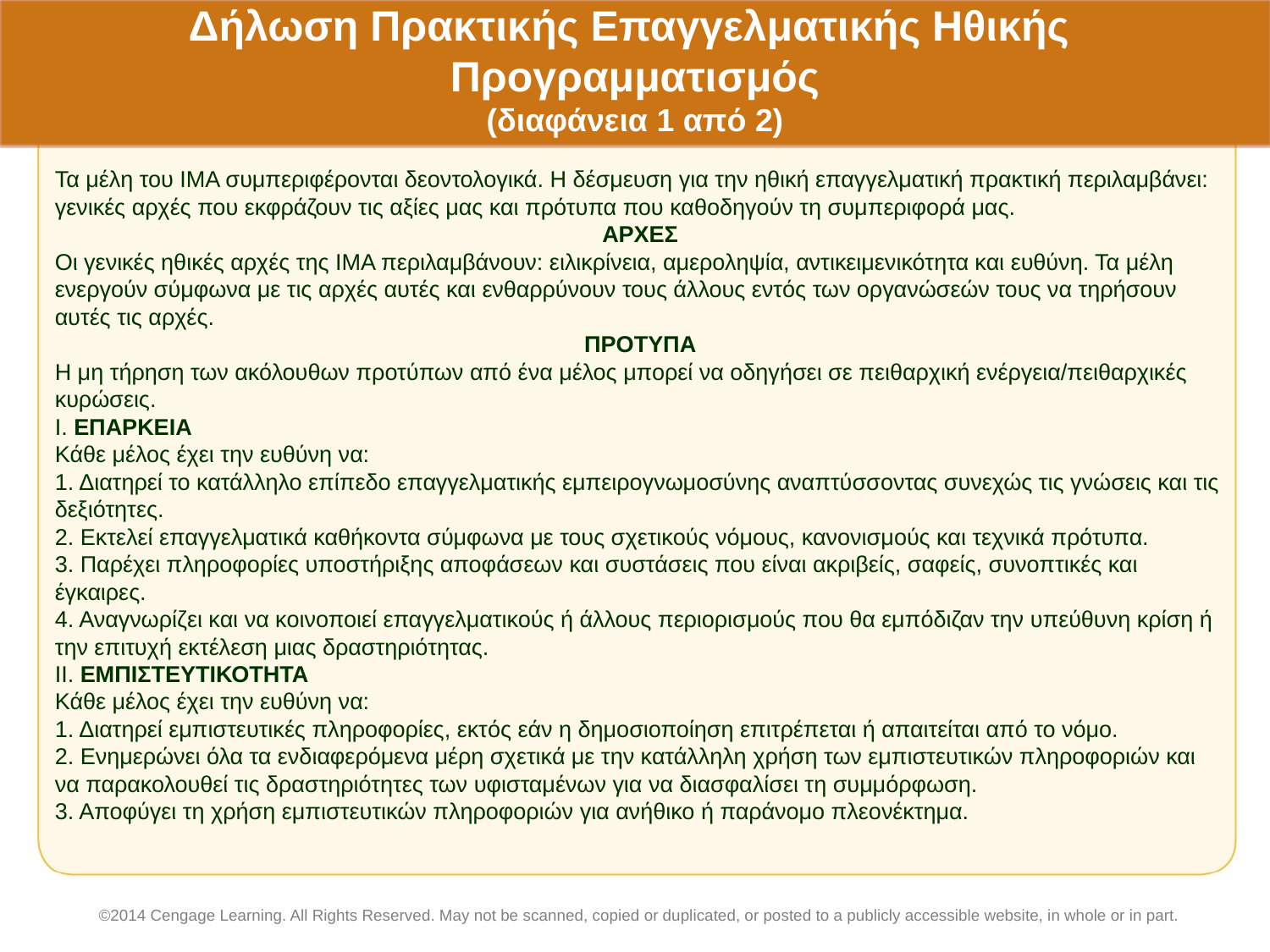

# Δήλωση Πρακτικής Επαγγελματικής Ηθικής Προγραμματισμός (διαφάνεια 1 από 2)
Τα μέλη του IMA συμπεριφέρονται δεοντολογικά. Η δέσμευση για την ηθική επαγγελματική πρακτική περιλαμβάνει: γενικές αρχές που εκφράζουν τις αξίες μας και πρότυπα που καθοδηγούν τη συμπεριφορά μας.
ΑΡΧΕΣ
Οι γενικές ηθικές αρχές της IMA περιλαμβάνουν: ειλικρίνεια, αμεροληψία, αντικειμενικότητα και ευθύνη. Τα μέλη ενεργούν σύμφωνα με τις αρχές αυτές και ενθαρρύνουν τους άλλους εντός των οργανώσεών τους να τηρήσουν αυτές τις αρχές.
ΠΡΟΤΥΠΑ
Η μη τήρηση των ακόλουθων προτύπων από ένα μέλος μπορεί να οδηγήσει σε πειθαρχική ενέργεια/πειθαρχικές κυρώσεις.
Ι. ΕΠΑΡΚΕΙΑ
Κάθε μέλος έχει την ευθύνη να:
1. Διατηρεί το κατάλληλο επίπεδο επαγγελματικής εμπειρογνωμοσύνης αναπτύσσοντας συνεχώς τις γνώσεις και τις δεξιότητες.
2. Εκτελεί επαγγελματικά καθήκοντα σύμφωνα με τους σχετικούς νόμους, κανονισμούς και τεχνικά πρότυπα.
3. Παρέχει πληροφορίες υποστήριξης αποφάσεων και συστάσεις που είναι ακριβείς, σαφείς, συνοπτικές και έγκαιρες.
4. Αναγνωρίζει και να κοινοποιεί επαγγελματικούς ή άλλους περιορισμούς που θα εμπόδιζαν την υπεύθυνη κρίση ή την επιτυχή εκτέλεση μιας δραστηριότητας.
ΙΙ. ΕΜΠΙΣΤΕΥΤΙΚΟΤΗΤΑ
Κάθε μέλος έχει την ευθύνη να:
1. Διατηρεί εμπιστευτικές πληροφορίες, εκτός εάν η δημοσιοποίηση επιτρέπεται ή απαιτείται από το νόμο.
2. Ενημερώνει όλα τα ενδιαφερόμενα μέρη σχετικά με την κατάλληλη χρήση των εμπιστευτικών πληροφοριών και να παρακολουθεί τις δραστηριότητες των υφισταμένων για να διασφαλίσει τη συμμόρφωση.
3. Αποφύγει τη χρήση εμπιστευτικών πληροφοριών για ανήθικο ή παράνομο πλεονέκτημα.
©2014 Cengage Learning. All Rights Reserved. May not be scanned, copied or duplicated, or posted to a publicly accessible website, in whole or in part.